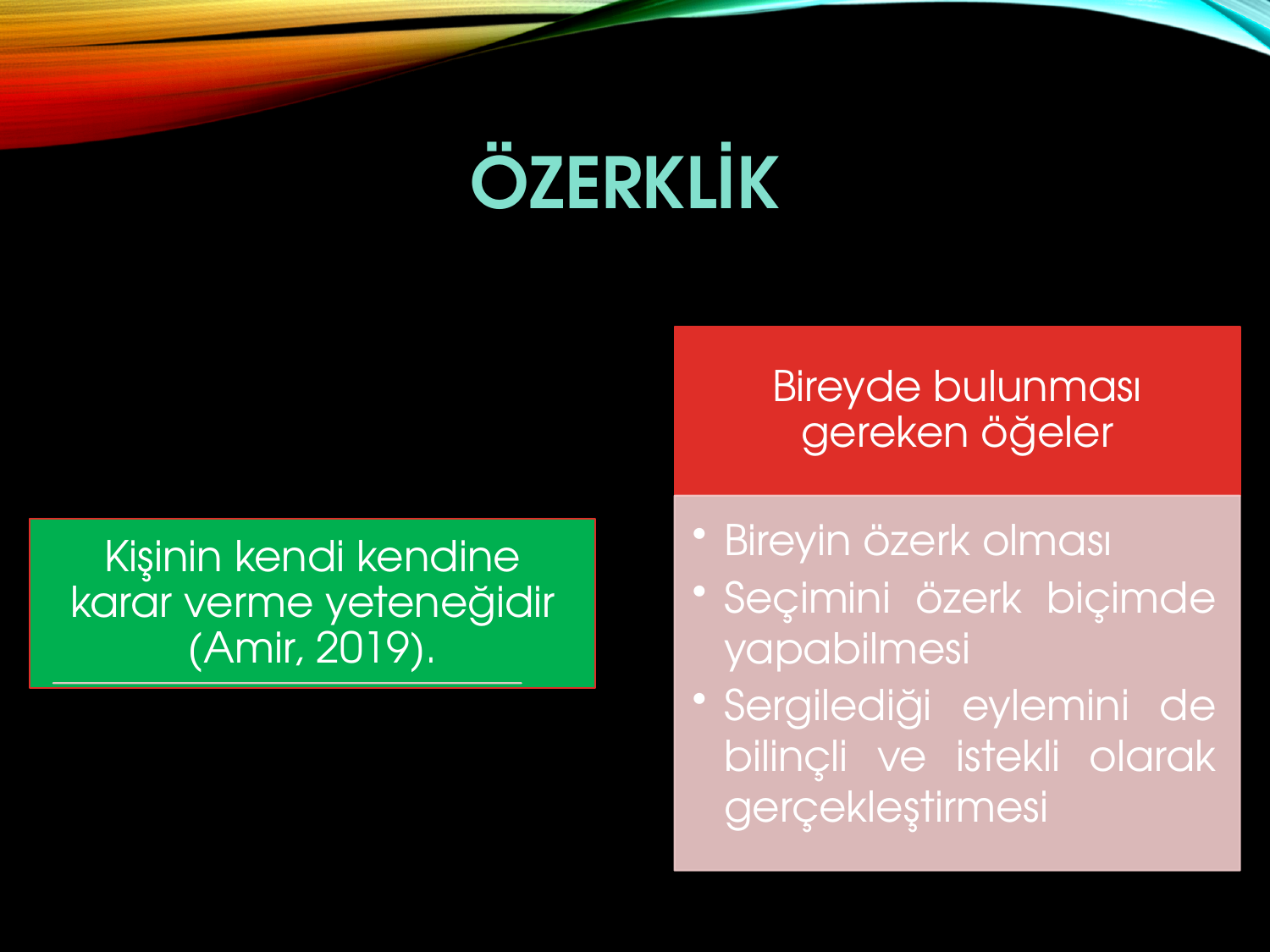

# Özerklik
Kişinin kendi kendine karar verme yeteneğidir (Amir, 2019).
Bireyde bulunması gereken öğeler
Bireyin özerk olması
Seçimini özerk biçimde yapabilmesi
Sergilediği eylemini de bilinçli ve istekli olarak gerçekleştirmesi